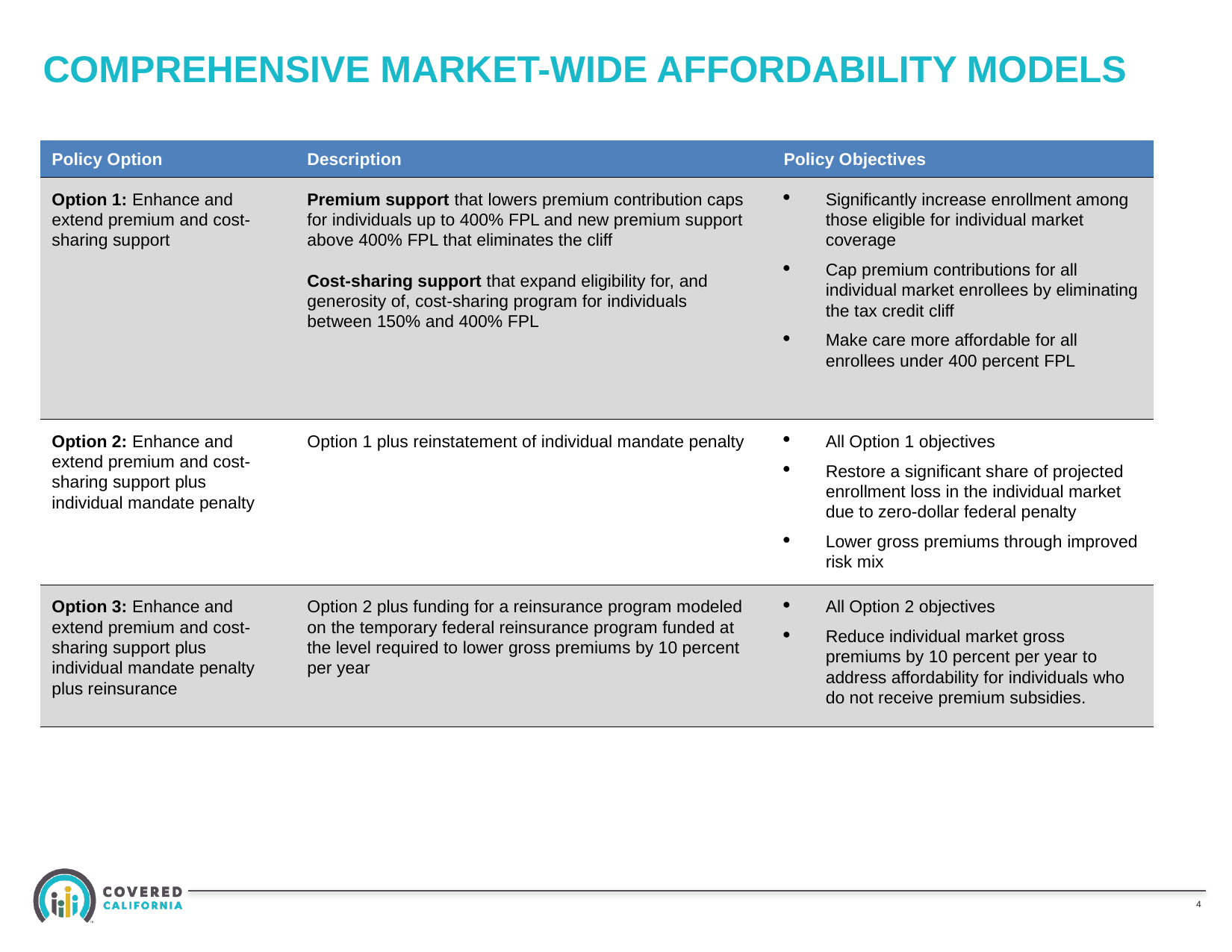

# COMPREHENSIVE MARKET-WIDE AFFORDABILITY MODELS
| Policy Option | Description | Policy Objectives |
| --- | --- | --- |
| Option 1: Enhance and extend premium and cost-sharing support | Premium support that lowers premium contribution caps for individuals up to 400% FPL and new premium support above 400% FPL that eliminates the cliff   Cost-sharing support that expand eligibility for, and generosity of, cost-sharing program for individuals between 150% and 400% FPL | Significantly increase enrollment among those eligible for individual market coverage Cap premium contributions for all individual market enrollees by eliminating the tax credit cliff Make care more affordable for all enrollees under 400 percent FPL |
| Option 2: Enhance and extend premium and cost-sharing support plus individual mandate penalty | Option 1 plus reinstatement of individual mandate penalty | All Option 1 objectives Restore a significant share of projected enrollment loss in the individual market due to zero-dollar federal penalty Lower gross premiums through improved risk mix |
| Option 3: Enhance and extend premium and cost-sharing support plus individual mandate penalty plus reinsurance | Option 2 plus funding for a reinsurance program modeled on the temporary federal reinsurance program funded at the level required to lower gross premiums by 10 percent per year | All Option 2 objectives Reduce individual market gross premiums by 10 percent per year to address affordability for individuals who do not receive premium subsidies. |
4